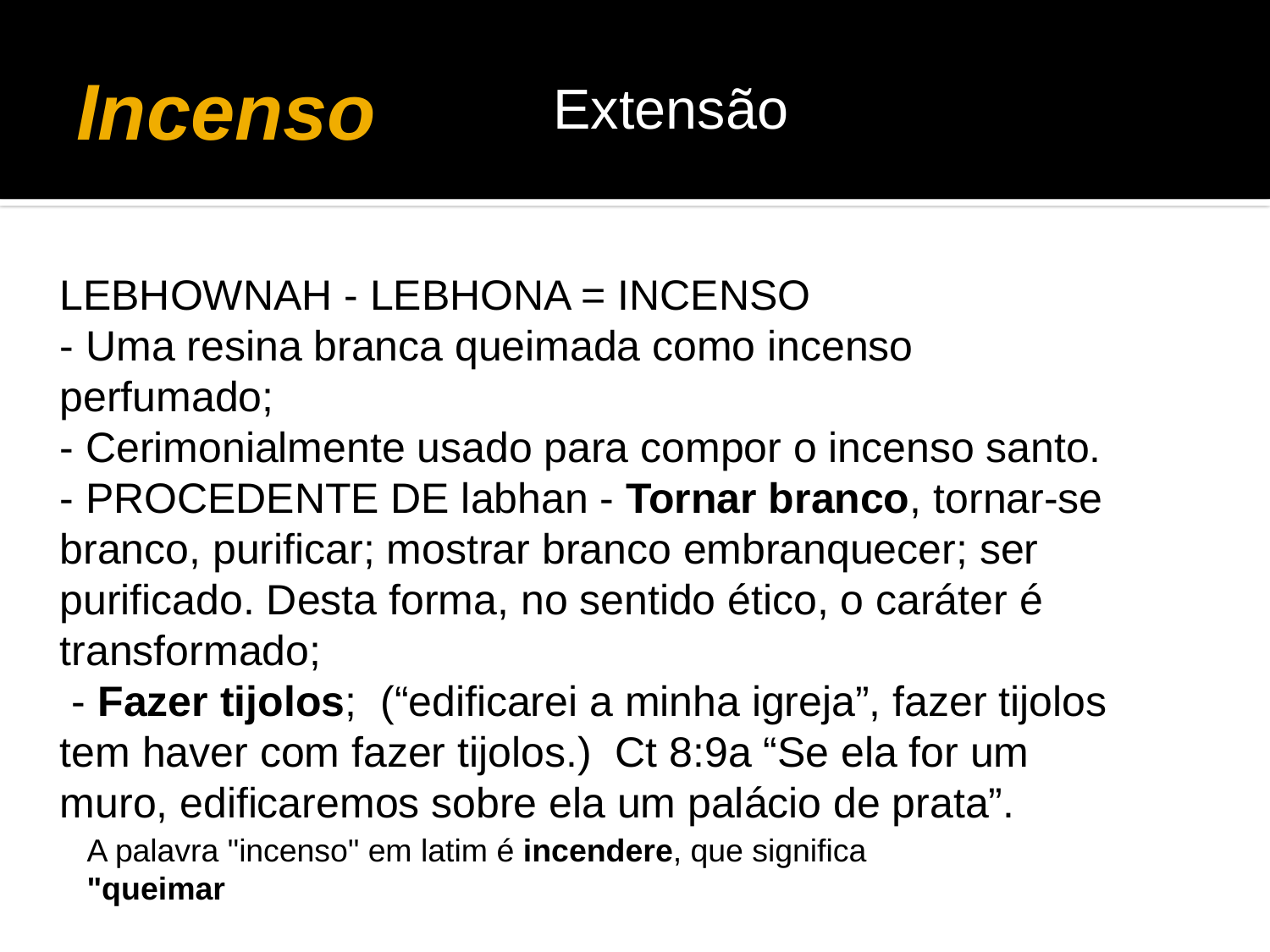

# Incenso
Extensão
LEBHOWNAH - LEBHONA = INCENSO
- Uma resina branca queimada como incenso perfumado;
- Cerimonialmente usado para compor o incenso santo.
- PROCEDENTE DE labhan - Tornar branco, tornar-se branco, purificar; mostrar branco embranquecer; ser purificado. Desta forma, no sentido ético, o caráter é transformado;
 - Fazer tijolos;  (“edificarei a minha igreja”, fazer tijolos tem haver com fazer tijolos.)  Ct 8:9a “Se ela for um muro, edificaremos sobre ela um palácio de prata”.
A palavra "incenso" em latim é incendere, que significa "queimar